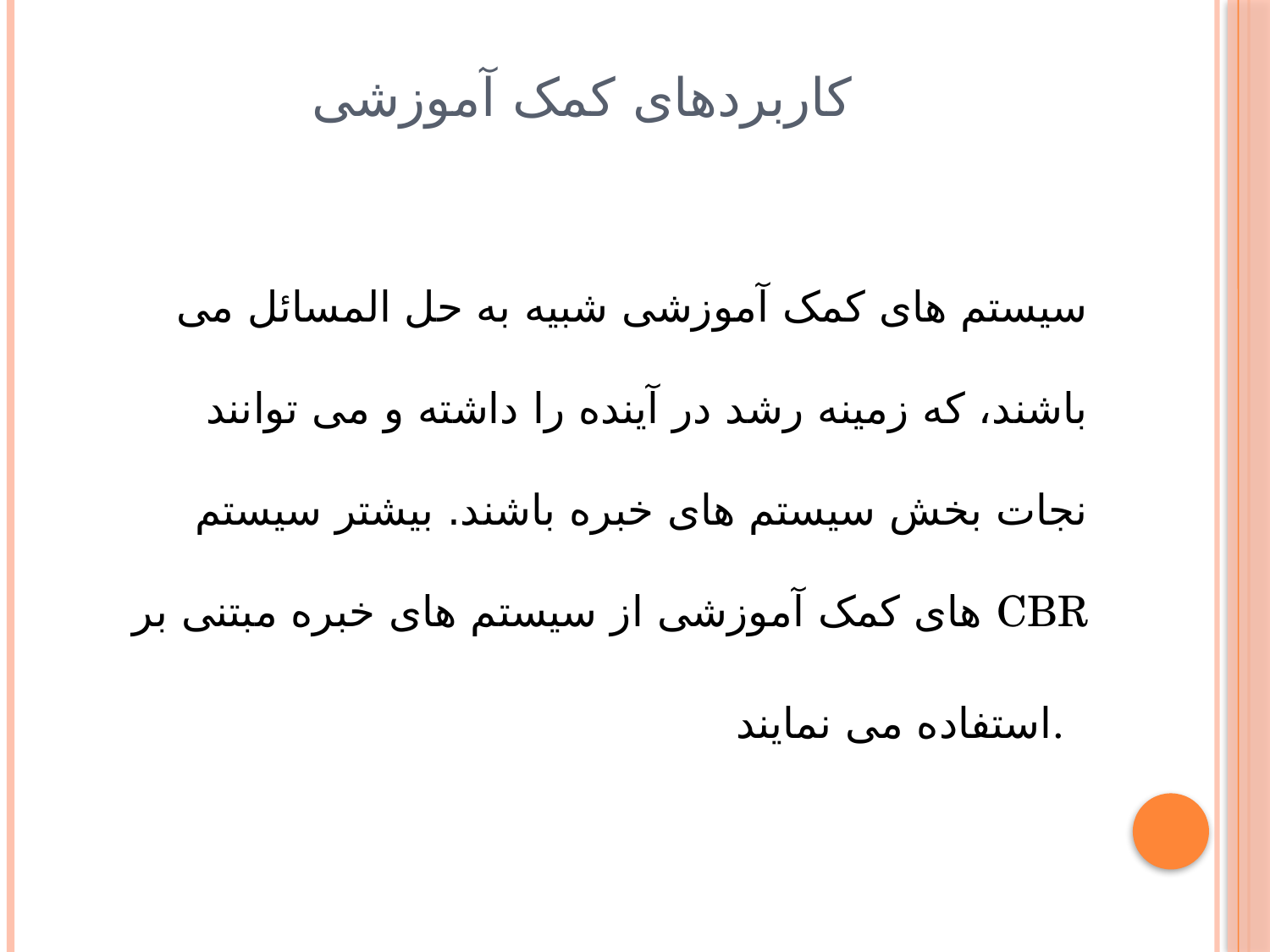

# کاربردهای کمک آموزشی
سیستم های کمک آموزشی شبیه به حل المسائل می باشند، که زمینه رشد در آینده را داشته و می توانند نجات بخش سیستم های خبره باشند. بیشتر سیستم های کمک آموزشی از سیستم های خبره مبتنی بر CBR
استفاده می نمایند.